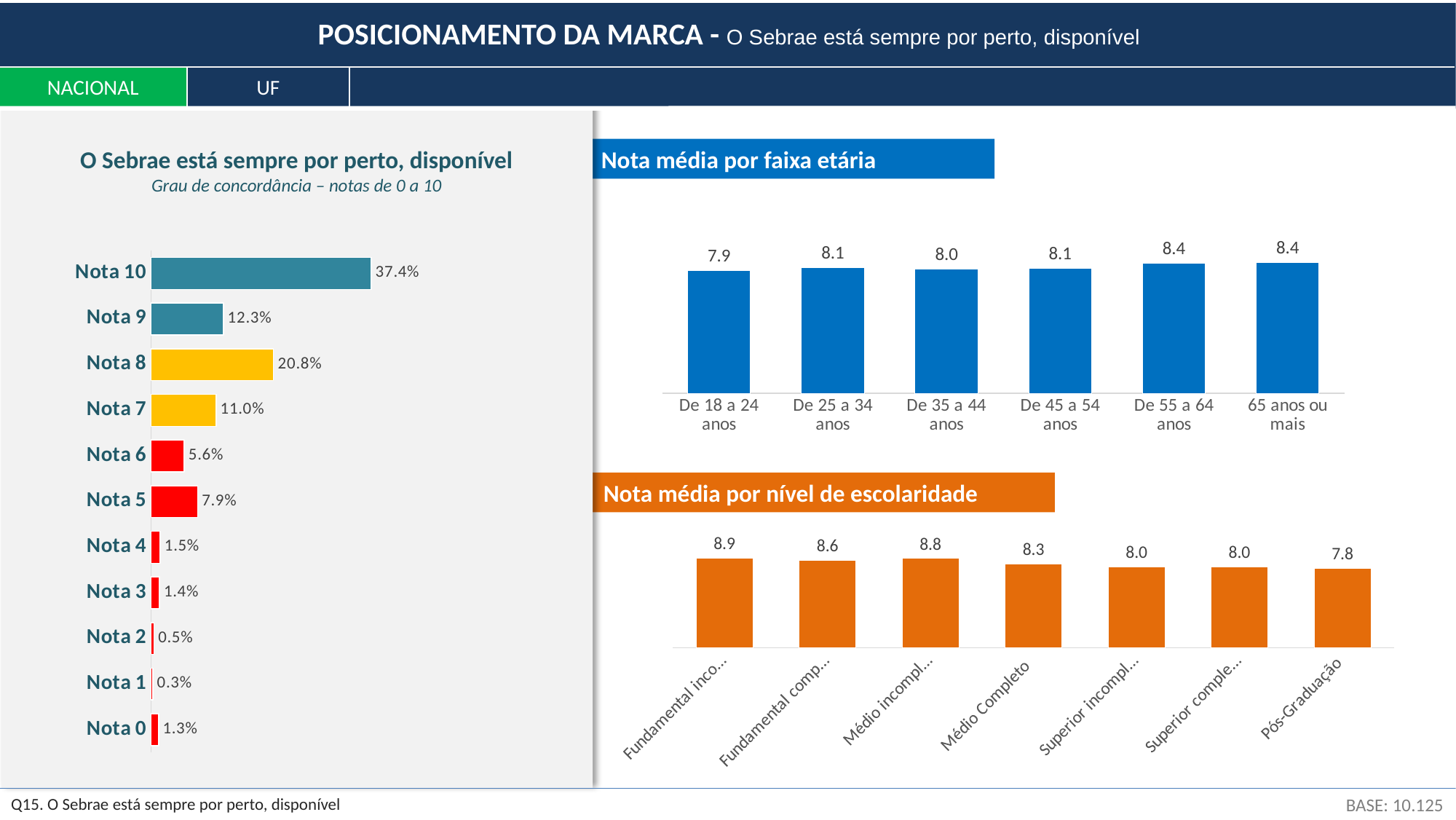

POSICIONAMENTO DA MARCA - O Sebrae está sempre por perto, disponível
NACIONAL
UF

O Sebrae está sempre por perto, disponível
Grau de concordância – notas de 0 a 10
Nota média por faixa etária

### Chart

| Category | Concordo  |
|---|---|
| De 18 a 24 anos | 7.9094093230098546 |
| De 25 a 34 anos | 8.106699597518286 |
| De 35 a 44 anos | 8.00388726236493 |
| De 45 a 54 anos | 8.05475761092289 |
| De 55 a 64 anos | 8.381424343601376 |
| 65 anos ou mais | 8.443982517986454 |

### Chart

| Category | Coluna1 |
|---|---|
| Nota 0 | 0.012709224083044729 |
| Nota 1 | 0.002870165443957973 |
| Nota 2 | 0.00478368648969192 |
| Nota 3 | 0.014343428410244616 |
| Nota 4 | 0.015446997523581564 |
| Nota 5 | 0.07909474316939087 |
| Nota 6 | 0.056255117050659775 |
| Nota 7 | 0.11028841478310389 |
| Nota 8 | 0.2078248648620611 |
| Nota 9 | 0.12278870512752692 |
| Nota 10 | 0.3735946530567366 |
Nota média por nível de escolaridade

### Chart

| Category | Concordo  |
|---|---|
| Fundamental incompleto | 8.865721199935233 |
| Fundamental completo   | 8.6287116007189 |
| Médio incompleto  | 8.84745447770619 |
| Médio Completo   | 8.302126578418765 |
| Superior incompleto  | 8.009706377462862 |
| Superior completo   | 8.0087539953938 |
| Pós-Graduação  | 7.837912133570711 |
BASE: 10.125
Q15. O Sebrae está sempre por perto, disponível